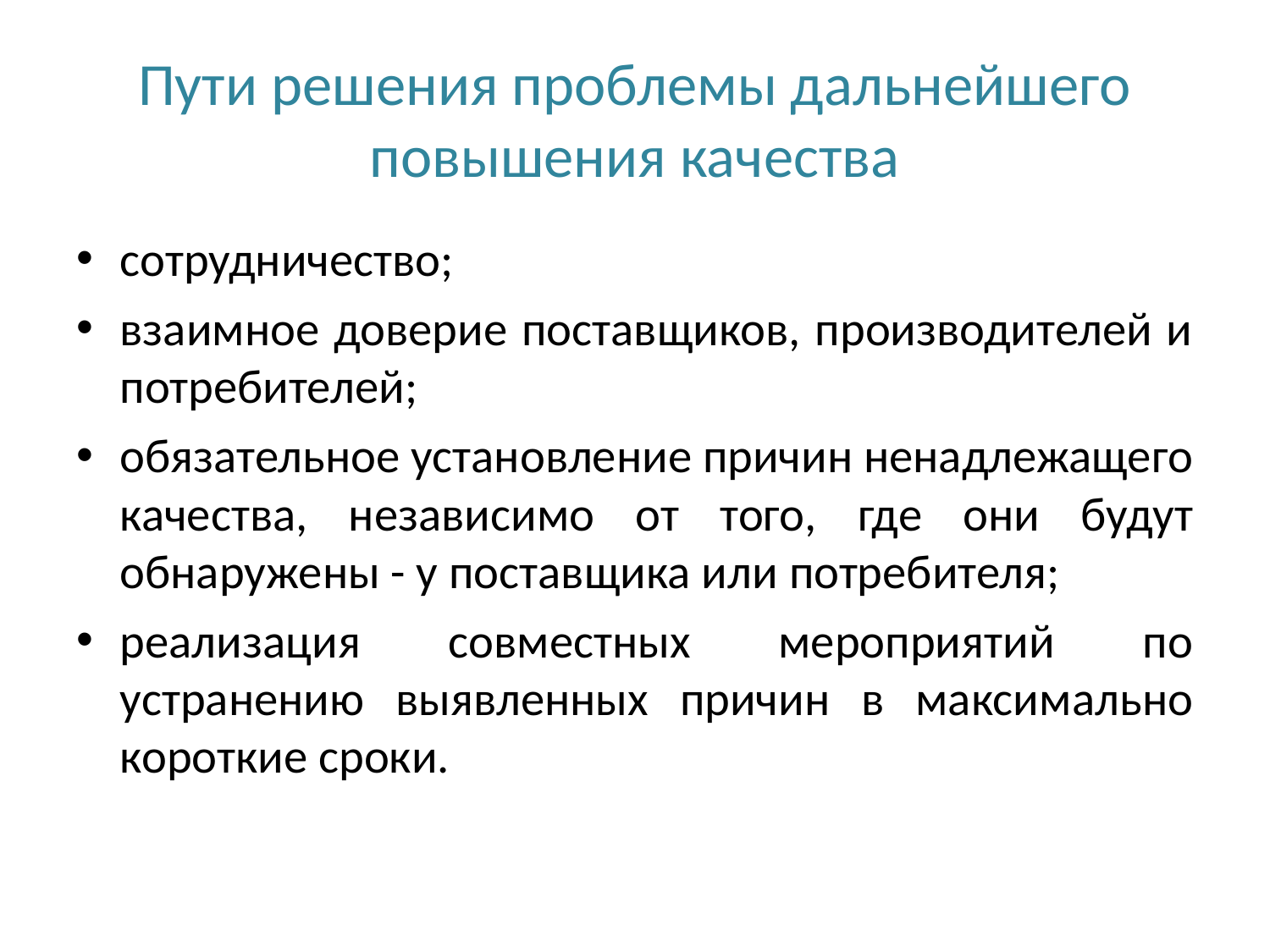

# Пути решения проблемы дальнейшего повышения качества
сотрудничество;
взаимное доверие поставщиков, производителей и потребителей;
обязательное установление причин ненадлежащего качества, независимо от того, где они будут обнаружены - у поставщика или потребителя;
реализация совместных мероприятий по устранению выявленных причин в максимально короткие сроки.